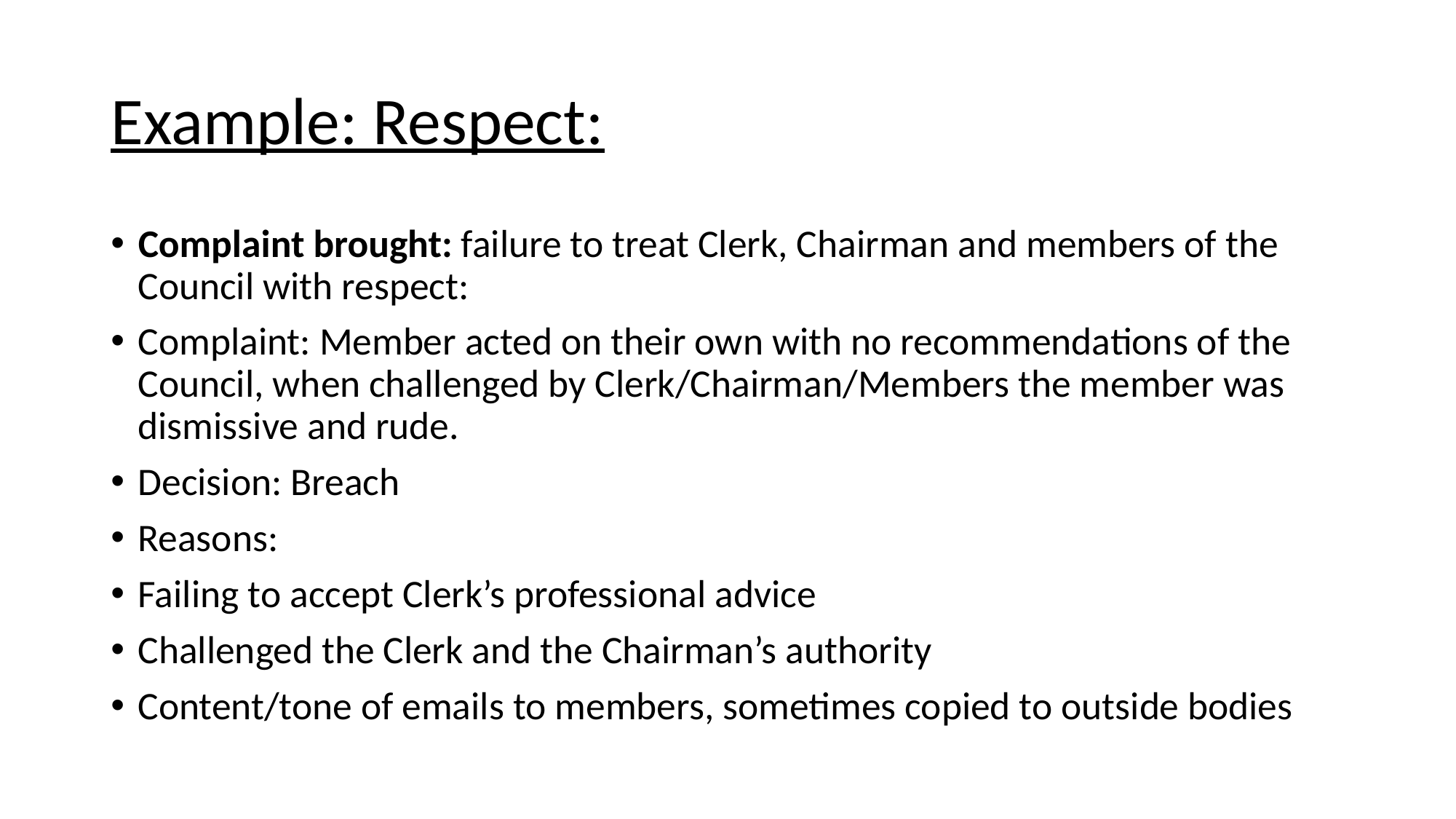

# Example: Respect:
Complaint brought: failure to treat Clerk, Chairman and members of the Council with respect:
Complaint: Member acted on their own with no recommendations of the Council, when challenged by Clerk/Chairman/Members the member was dismissive and rude.
Decision: Breach
Reasons:
Failing to accept Clerk’s professional advice
Challenged the Clerk and the Chairman’s authority
Content/tone of emails to members, sometimes copied to outside bodies